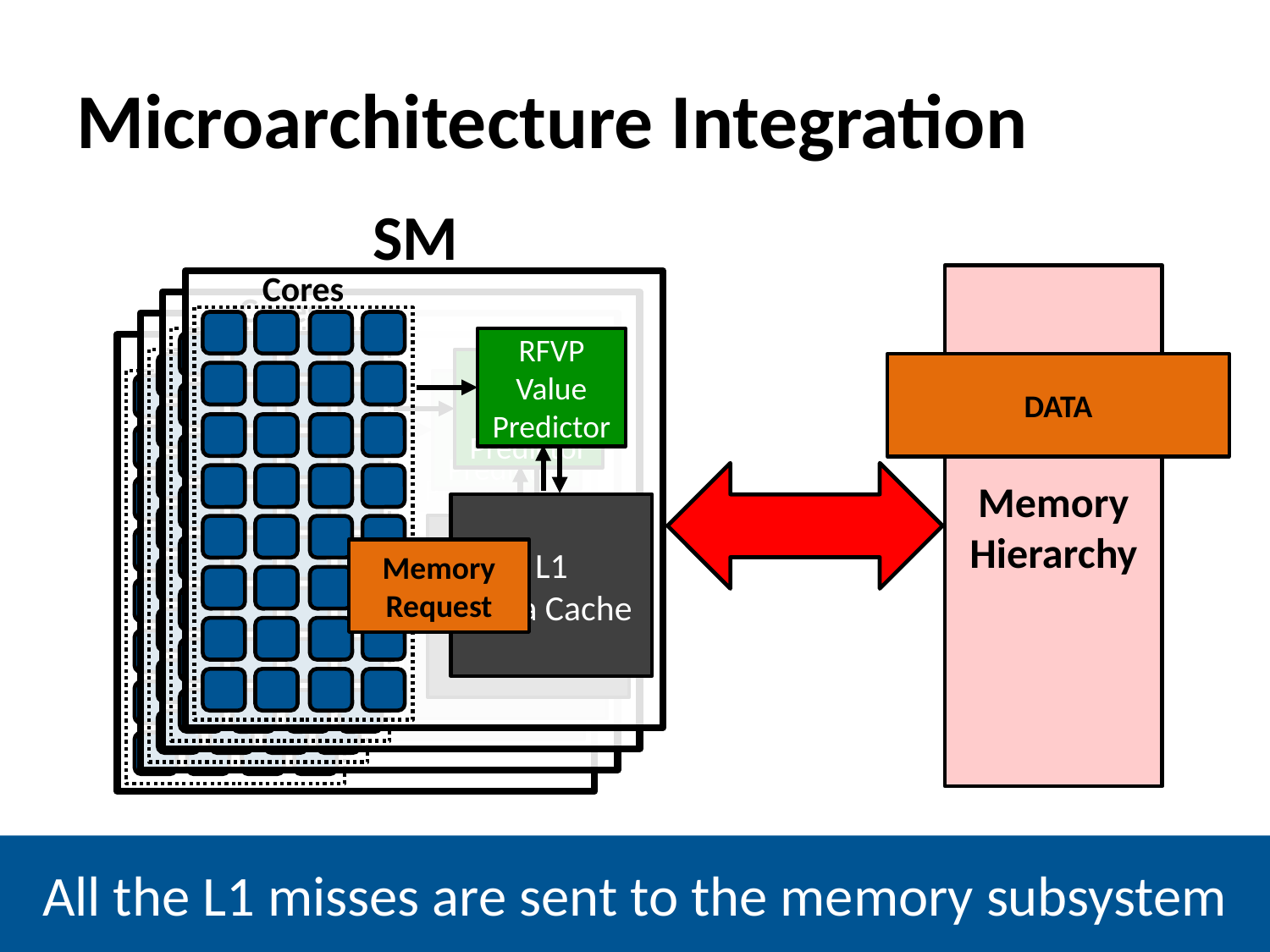

# Microarchitecture Integration
SM
Cores

RFVP
Value Predictor
L1
Data Cache
Memory
Hierarchy
Cores

RFVP
Value Predictor
L1
Data Cache
Cores

RFVP
Value Predictor
L1
Data Cache
Cores

RFVP
Value Predictor
L1
Data Cache
DATA

Memory Request

All the L1 misses are sent to the memory subsystem
17